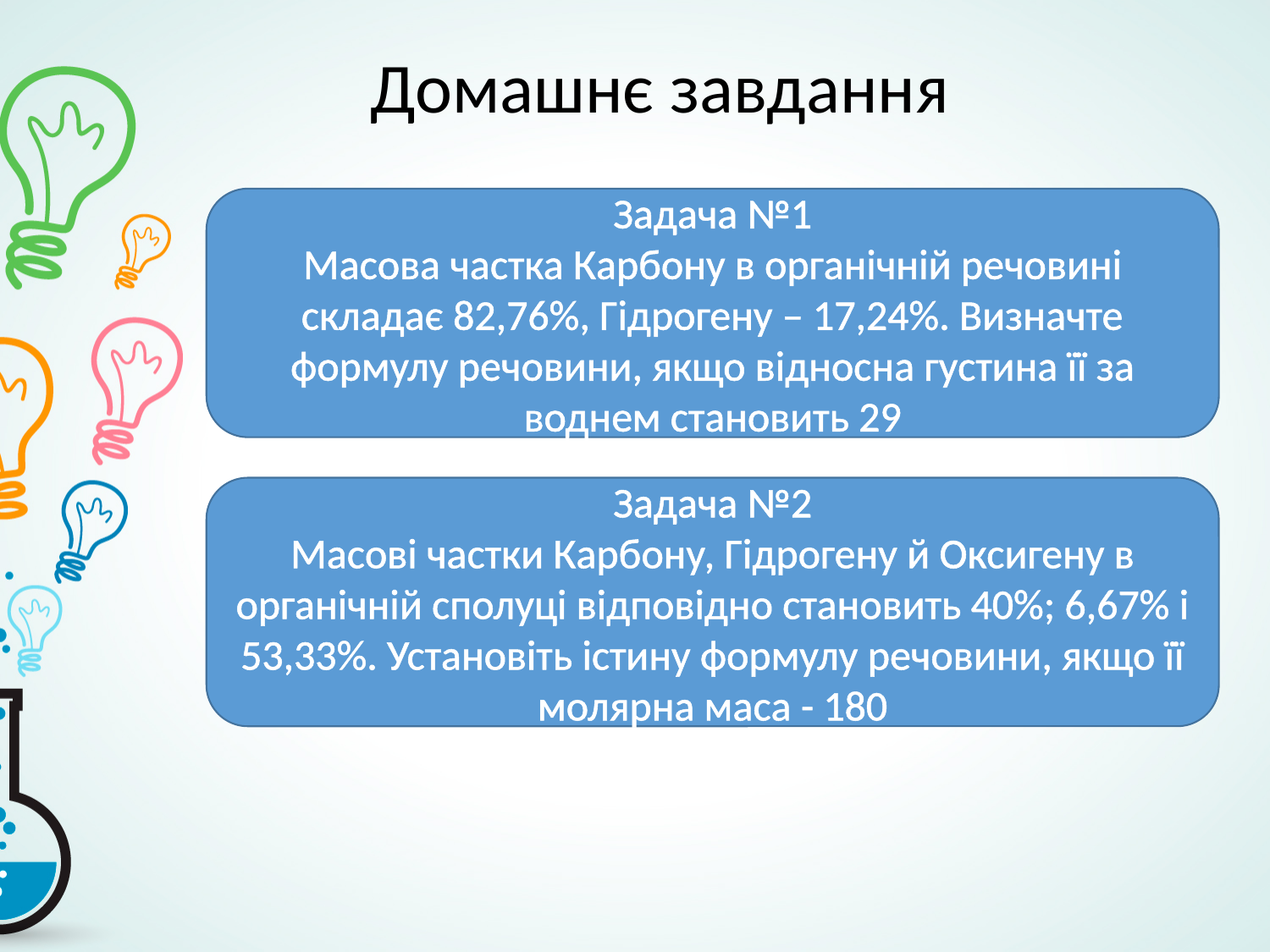

# Домашнє завдання
Задача №1
Масова частка Карбону в органічній речовині складає 82,76%, Гідрогену – 17,24%. Визначте формулу речовини, якщо відносна густина її за воднем становить 29
Задача №2
Масові частки Карбону, Гідрогену й Оксигену в органічній сполуці відповідно становить 40%; 6,67% і 53,33%. Установіть істину формулу речовини, якщо її молярна маса - 180